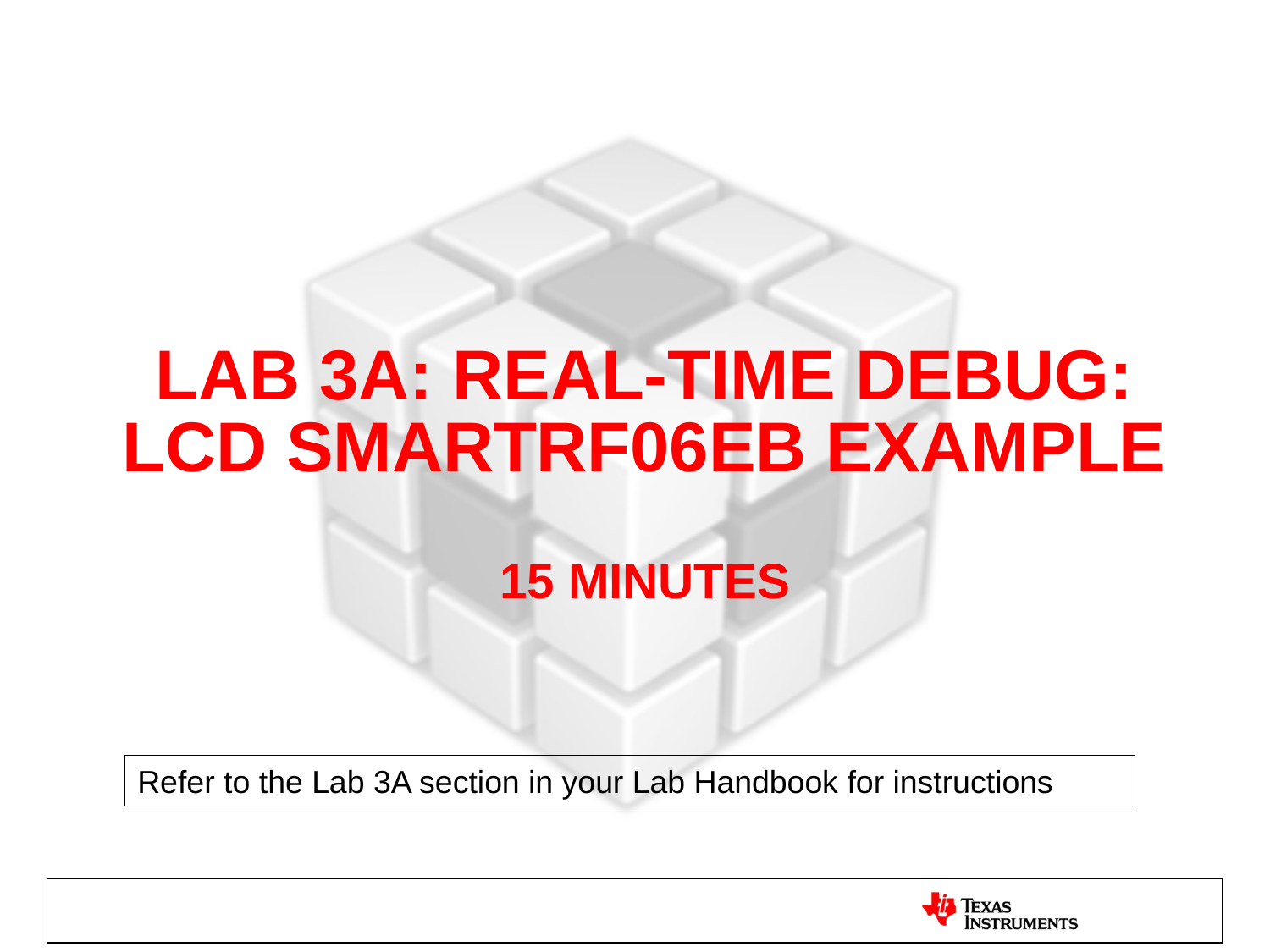

# Lab 3a: REAL-TIME DEBUG: LCD SmartRF06EB Example 15 minutes
Refer to the Lab 3A section in your Lab Handbook for instructions